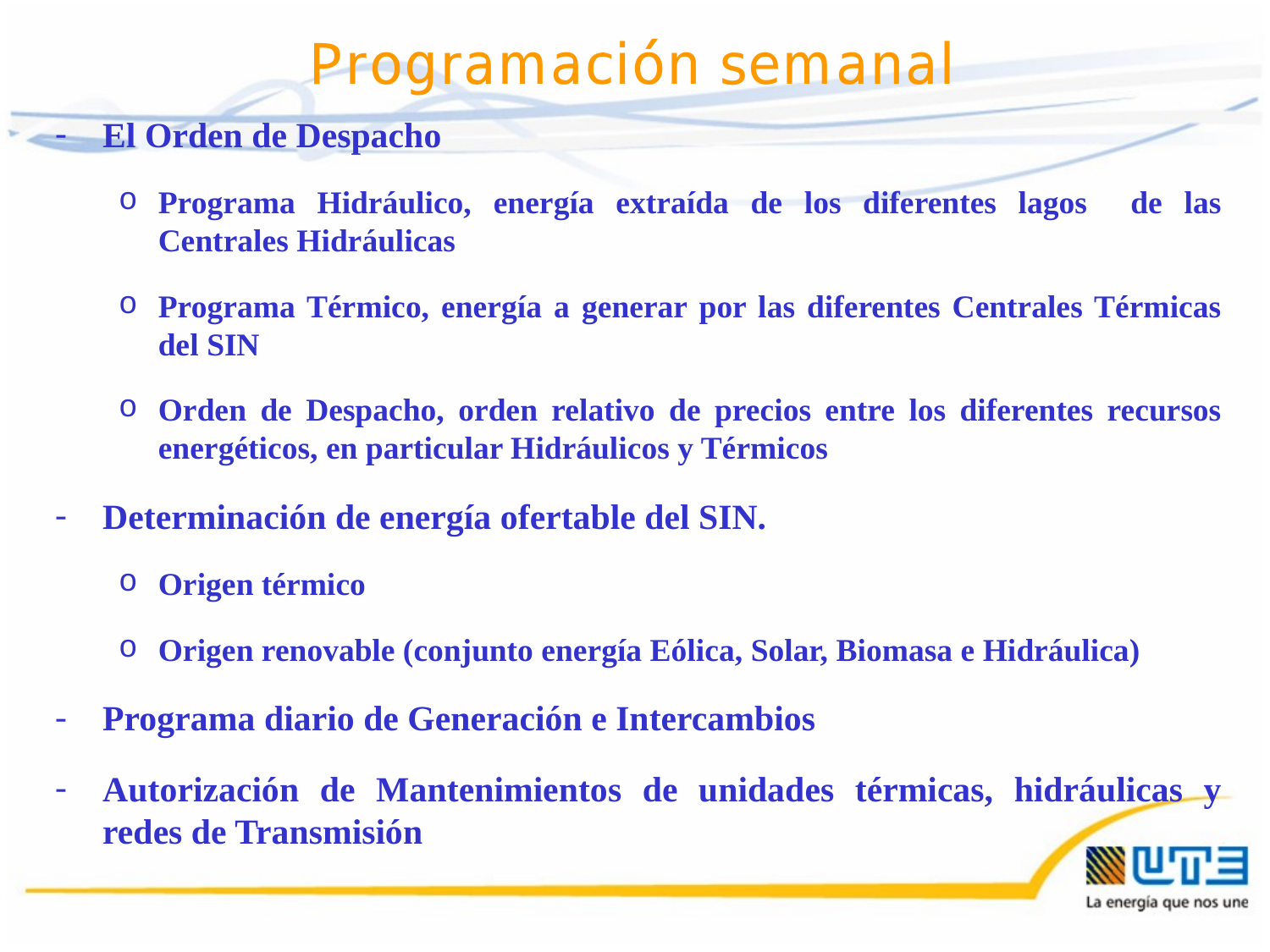

# Programación semanal
El Orden de Despacho
Programa Hidráulico, energía extraída de los diferentes lagos  de las Centrales Hidráulicas
Programa Térmico, energía a generar por las diferentes Centrales Térmicas del SIN
Orden de Despacho, orden relativo de precios entre los diferentes recursos energéticos, en particular Hidráulicos y Térmicos
Determinación de energía ofertable del SIN.
Origen térmico
Origen renovable (conjunto energía Eólica, Solar, Biomasa e Hidráulica)
Programa diario de Generación e Intercambios
Autorización de Mantenimientos de unidades térmicas, hidráulicas y redes de Transmisión